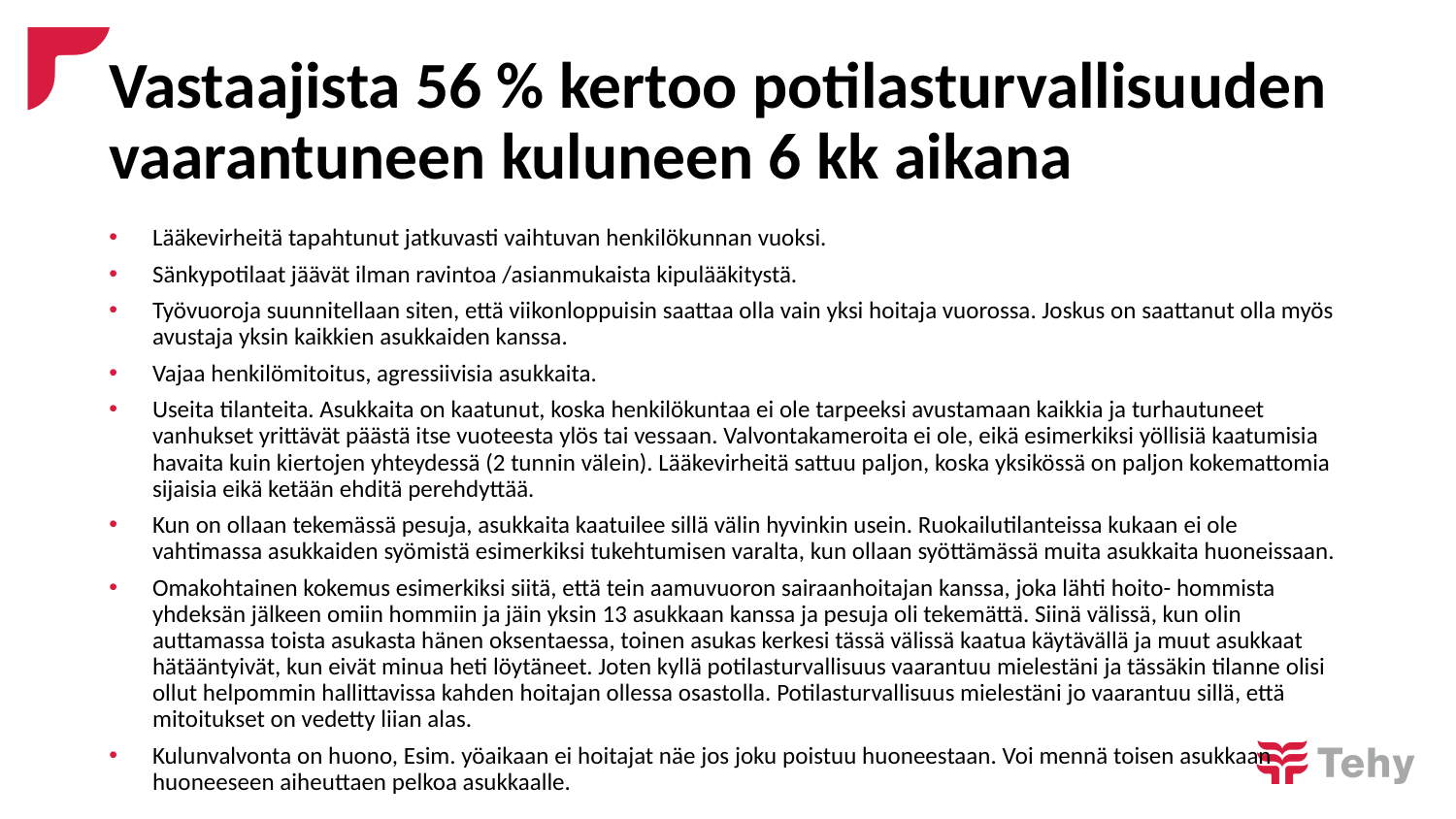

# Vastaajista 56 % kertoo potilasturvallisuuden vaarantuneen kuluneen 6 kk aikana
Lääkevirheitä tapahtunut jatkuvasti vaihtuvan henkilökunnan vuoksi.
Sänkypotilaat jäävät ilman ravintoa /asianmukaista kipulääkitystä.
Työvuoroja suunnitellaan siten, että viikonloppuisin saattaa olla vain yksi hoitaja vuorossa. Joskus on saattanut olla myös avustaja yksin kaikkien asukkaiden kanssa.
Vajaa henkilömitoitus, agressiivisia asukkaita.
Useita tilanteita. Asukkaita on kaatunut, koska henkilökuntaa ei ole tarpeeksi avustamaan kaikkia ja turhautuneet vanhukset yrittävät päästä itse vuoteesta ylös tai vessaan. Valvontakameroita ei ole, eikä esimerkiksi yöllisiä kaatumisia havaita kuin kiertojen yhteydessä (2 tunnin välein). Lääkevirheitä sattuu paljon, koska yksikössä on paljon kokemattomia sijaisia eikä ketään ehditä perehdyttää.
Kun on ollaan tekemässä pesuja, asukkaita kaatuilee sillä välin hyvinkin usein. Ruokailutilanteissa kukaan ei ole vahtimassa asukkaiden syömistä esimerkiksi tukehtumisen varalta, kun ollaan syöttämässä muita asukkaita huoneissaan.
Omakohtainen kokemus esimerkiksi siitä, että tein aamuvuoron sairaanhoitajan kanssa, joka lähti hoito- hommista yhdeksän jälkeen omiin hommiin ja jäin yksin 13 asukkaan kanssa ja pesuja oli tekemättä. Siinä välissä, kun olin auttamassa toista asukasta hänen oksentaessa, toinen asukas kerkesi tässä välissä kaatua käytävällä ja muut asukkaat hätääntyivät, kun eivät minua heti löytäneet. Joten kyllä potilasturvallisuus vaarantuu mielestäni ja tässäkin tilanne olisi ollut helpommin hallittavissa kahden hoitajan ollessa osastolla. Potilasturvallisuus mielestäni jo vaarantuu sillä, että mitoitukset on vedetty liian alas.
Kulunvalvonta on huono, Esim. yöaikaan ei hoitajat näe jos joku poistuu huoneestaan. Voi mennä toisen asukkaan huoneeseen aiheuttaen pelkoa asukkaalle.